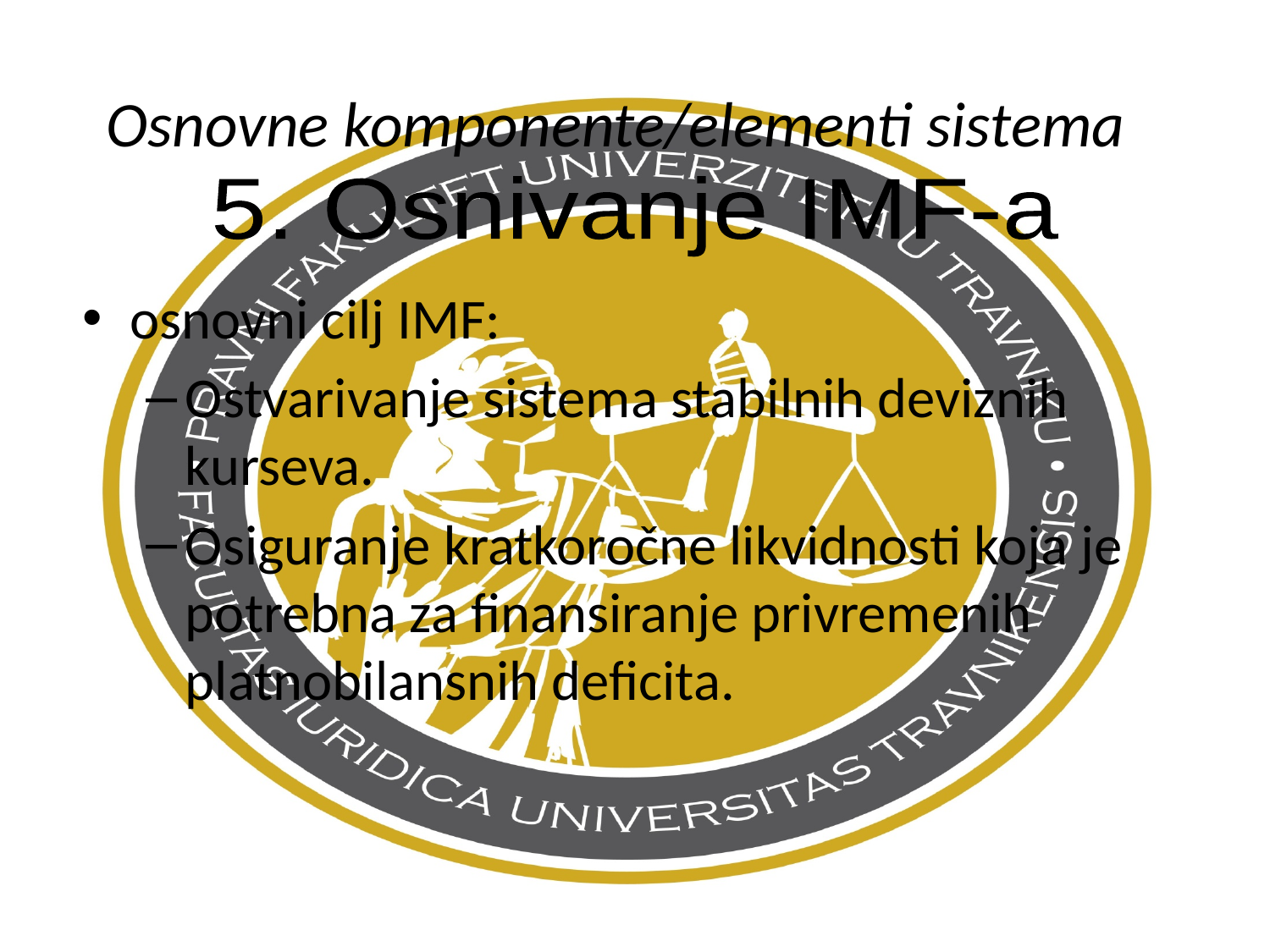

# Osnovne komponente/elementi sistema
5. Osnivanje IMF-a
osnovni cilj IMF:
Ostvarivanje sistema stabilnih deviznih kurseva.
Osiguranje kratkoročne likvidnosti koja je potrebna za finansiranje privremenih platnobilansnih deficita.